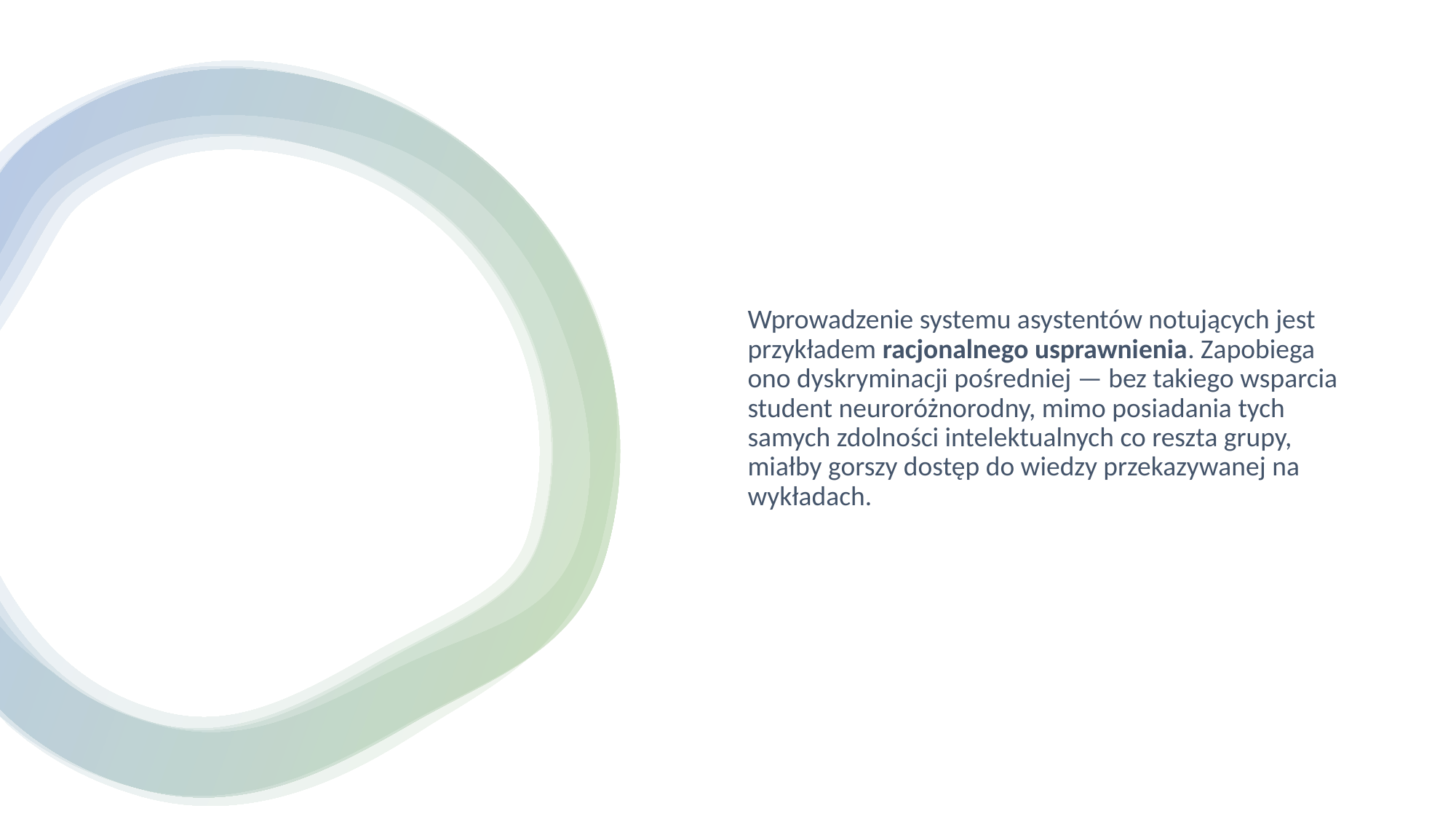

Wprowadzenie systemu asystentów notujących jest przykładem racjonalnego usprawnienia. Zapobiega ono dyskryminacji pośredniej — bez takiego wsparcia student neuroróżnorodny, mimo posiadania tych samych zdolności intelektualnych co reszta grupy, miałby gorszy dostęp do wiedzy przekazywanej na wykładach.
#